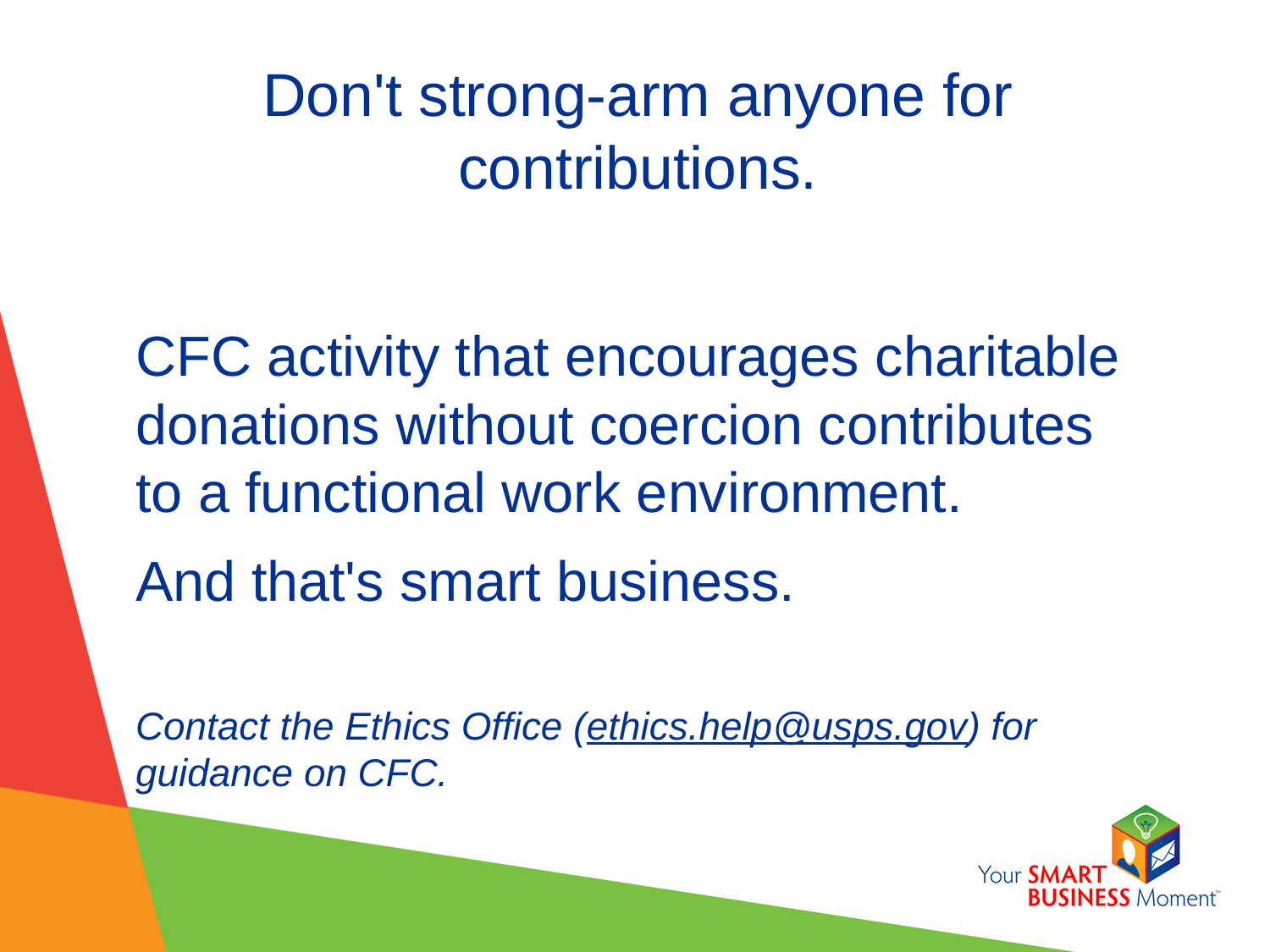

# Don't strong-arm anyone for contributions.

CFC activity that encourages charitable donations without coercion contributes to a functional work environment.
And that's smart business.

Contact the Ethics Office (ethics.help@usps.gov) for guidance on CFC.